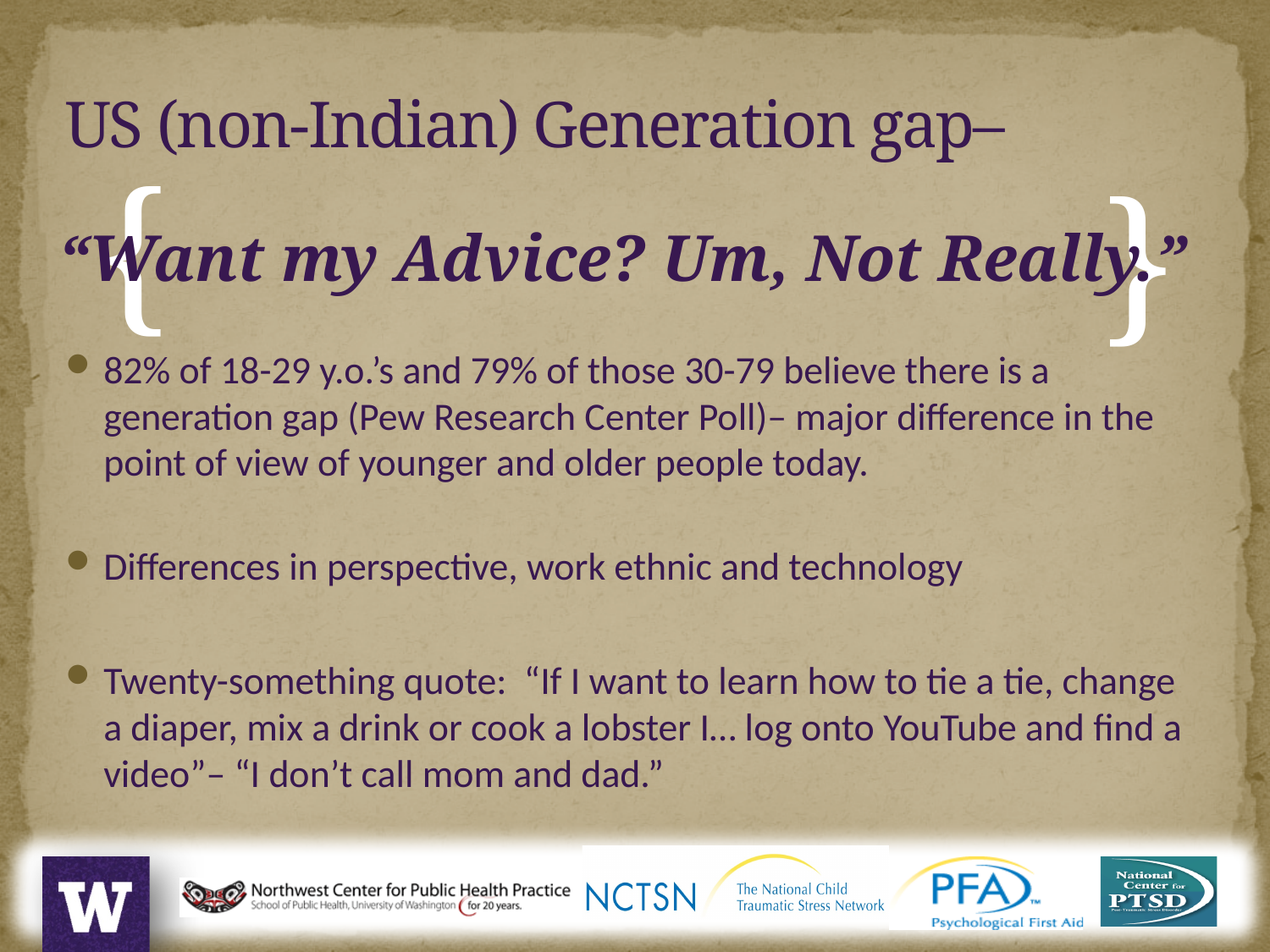

US (non-Indian) Generation gap–
{
}
“Want my Advice? Um, Not Really.”
82% of 18-29 y.o.’s and 79% of those 30-79 believe there is a generation gap (Pew Research Center Poll)– major difference in the point of view of younger and older people today.
Differences in perspective, work ethnic and technology

Twenty-something quote:  “If I want to learn how to tie a tie, change a diaper, mix a drink or cook a lobster I… log onto YouTube and find a video”– “I don’t call mom and dad.”